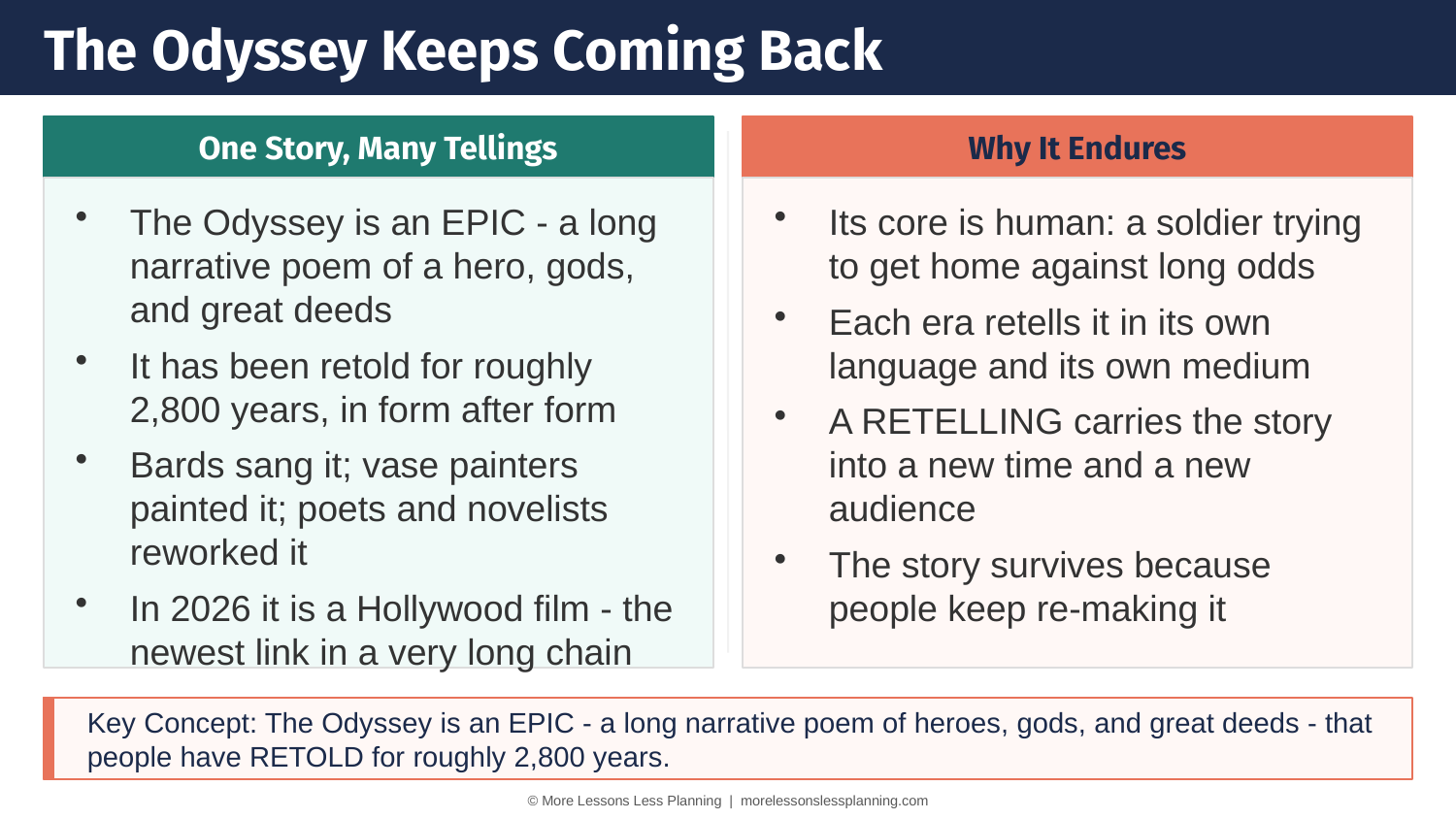

The Odyssey Keeps Coming Back

One Story, Many Tellings

Why It Endures

The Odyssey is an EPIC - a long narrative poem of a hero, gods, and great deeds
It has been retold for roughly 2,800 years, in form after form
Bards sang it; vase painters painted it; poets and novelists reworked it
In 2026 it is a Hollywood film - the newest link in a very long chain
Its core is human: a soldier trying to get home against long odds
Each era retells it in its own language and its own medium
A RETELLING carries the story into a new time and a new audience
The story survives because people keep re-making it

Key Concept: The Odyssey is an EPIC - a long narrative poem of heroes, gods, and great deeds - that people have RETOLD for roughly 2,800 years.
© More Lessons Less Planning  |  morelessonslessplanning.com